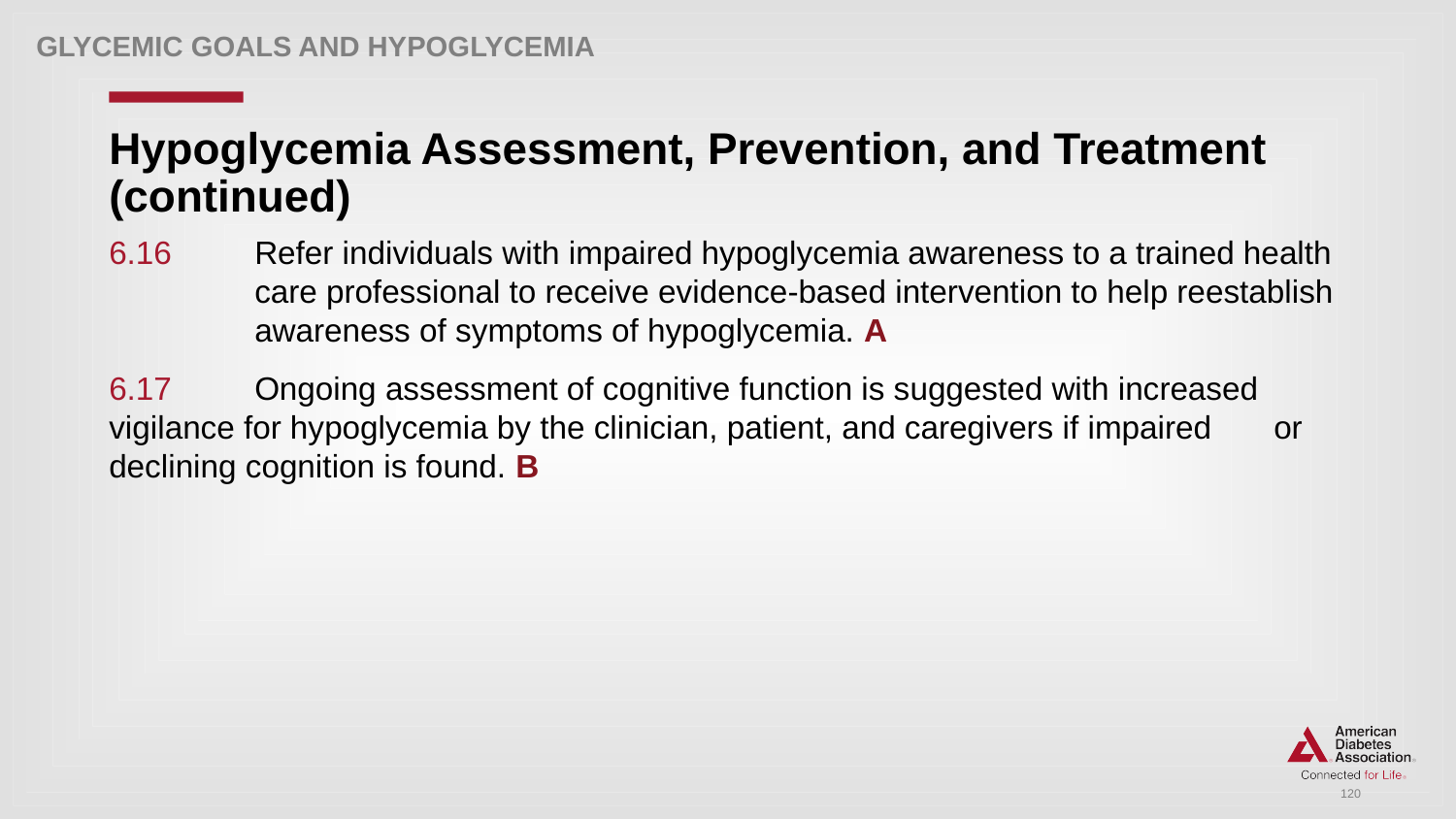

Glycemic GOALS AND HYPOGLYCEMIA
# Hypoglycemia Assessment, Prevention, and Treatment (continued)
6.16 	Refer individuals with impaired hypoglycemia awareness to a trained health 	care professional to receive evidence-based intervention to help reestablish 	awareness of symptoms of hypoglycemia. A
6.17 	Ongoing assessment of cognitive function is suggested with increased 	vigilance for hypoglycemia by the clinician, patient, and caregivers if impaired 	or declining cognition is found. B